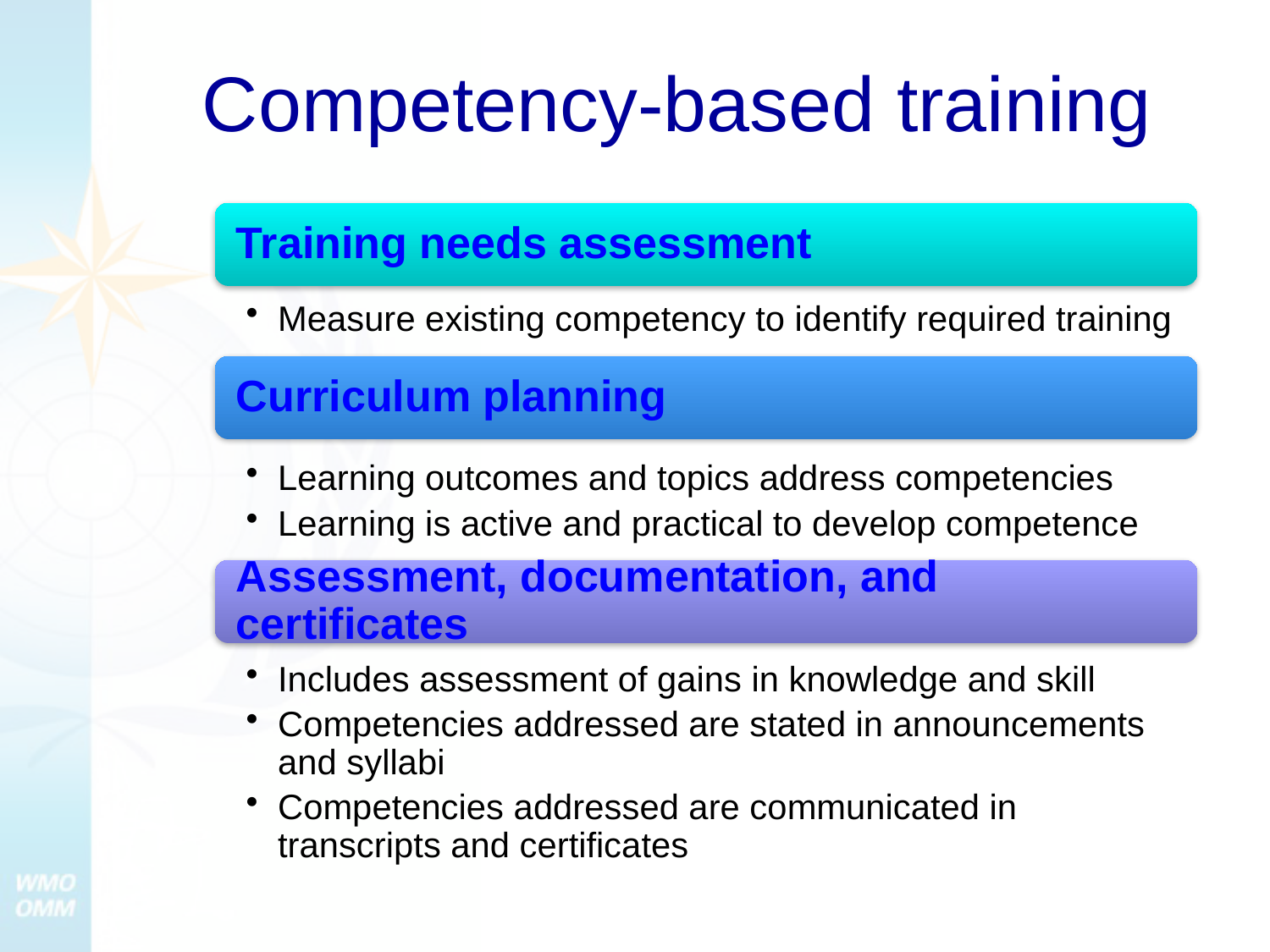

# Competency-based training
Training needs assessment
Measure existing competency to identify required training
Curriculum planning
Learning outcomes and topics address competencies
Learning is active and practical to develop competence
Assessment, documentation, and certificates
Includes assessment of gains in knowledge and skill
Competencies addressed are stated in announcements and syllabi
Competencies addressed are communicated in transcripts and certificates